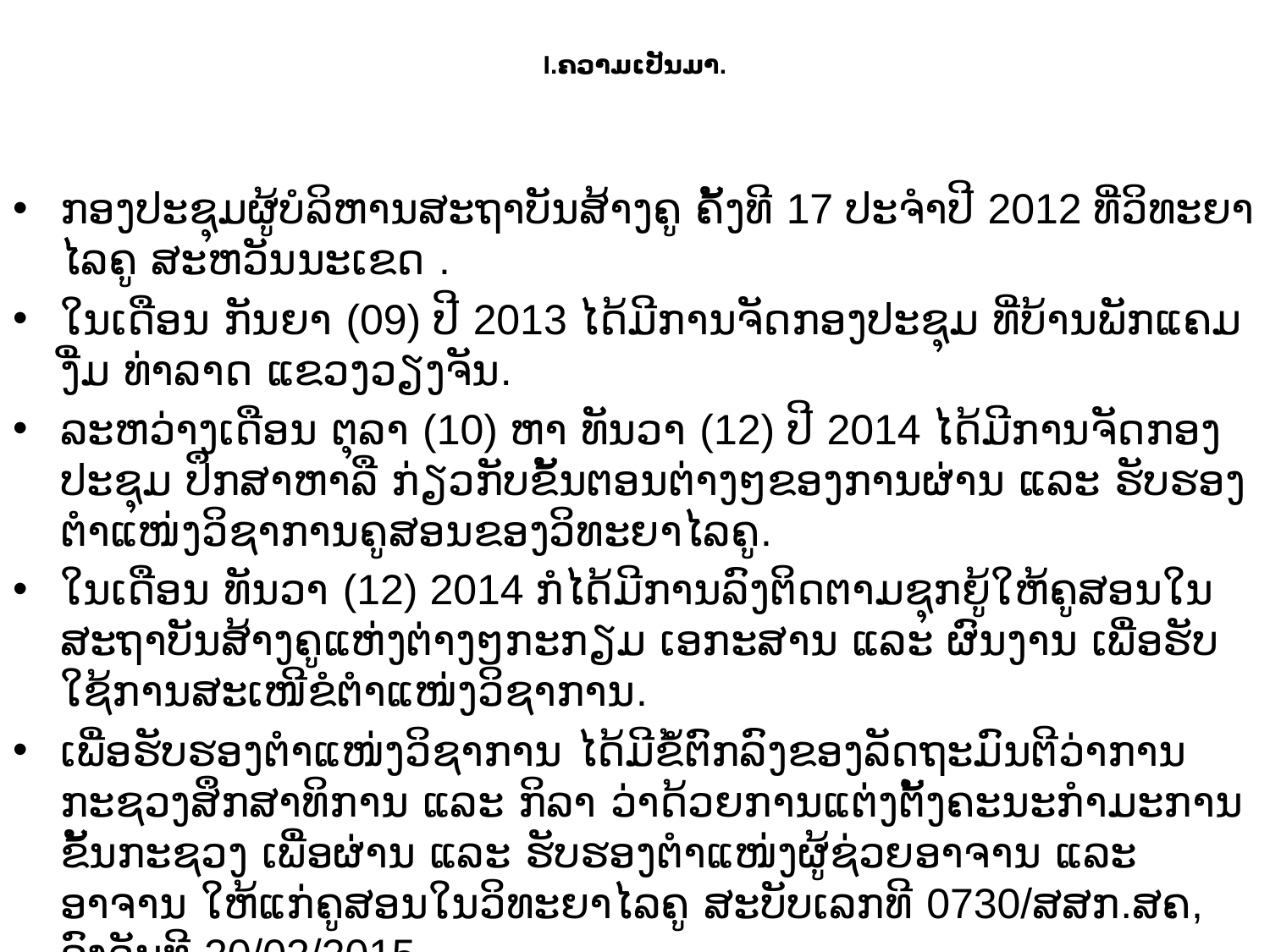

# I.ຄວາມ​ເປັນ​ມາ.

ກອງ​ປະຊຸມ​ຜູ້​ບໍລິຫານ​ສະ​ຖາ​ບັນ​ສ້າງ​ຄູ ຄັ້ງທີ 17 ປະຈໍາ​ປີ 2012 ທີ່​ວິທະຍາ​ໄລ​ຄູ ສະຫວັນ​ນະ​ເຂດ ​.
​ໃນ​​ເດືອນ ກັນຍາ (09) ປີ 2013 ​ໄດ້​ມີ​ການ​ຈັດ​ກອງ​ປະຊຸມ ​ທີ່​ບ້ານ​ພັກ​ແຄມງື່ມ ທ່າ​ລາດ ​ແຂວງ​ວຽງຈັນ.
​​ລະຫວ່າງເດືອນ ຕຸລາ (10) ຫາ ທັນວາ (12) ປີ 2014 ​ໄດ້​ມີ​ການ​ຈັດ​ກອງ​ປະຊຸມ ປຶກສາ​ຫາລື ກ່ຽວກັບຂັ້ນຕອນ​ຕ່າງໆຂອງ​ການ​ຜ່ານ ​ແລະ ຮັບຮອງຕຳ​ແໜ່​ງວິຊາ​ການ​ຄູ​ສອນ​ຂອງ​ວິທະຍາ​ໄລ​ຄູ.
ໃນ​ເດືອນ ທັນວາ (12) 2014 ກໍໄດ້​ມີການ​ລົງ​ຕິດຕາມ​ຊຸກຍູ້​ໃຫ້​ຄູ​ສອນໃນ​ສະ​ຖາ​ບັນ​ສ້າງ​ຄູ​​ແຫ່ງ​ຕ່າງໆກະກຽມ ​ເອກະສານ​ ​ແລະ ຜົນງານ ​ເພື່ອຮັບ​ໃຊ້​ການສະ​ເໜີຂໍ​ຕຳ​ແໜ່ງວິຊາ​ການ. ​
ເພື່ອ​ຮັບຮອງ​ຕຳ​ແໜ່ງວິຊາ​ການ ​ໄດ້​ມີ​ຂໍ້​ຕົກລົງ​ຂອງ​ລັດຖະມົນຕີ​ວ່າການ​ກະຊວງ​ສຶກສາ​ທິການ ​ແລະ ກິລາ ວ່າ​ດ້ວຍ​ການ​ແຕ່ງຕັ້ງຄະນະ​ກຳມະການຂັ້ນກະຊວງ ​ເພື່ອ​ຜ່ານ ​ແລະ ຮັບຮອງ​ຕຳ​ແໜ່ງຜູ້​ຊ່ວຍ​ອາຈານ ​ແລະ ອາຈານ ​ໃຫ້​ແກ່​ຄູ​ສອນ​ໃນ​ວິທະຍາ​ໄລ​ຄູ ສະບັບ​ເລກທີ 0730/ສສກ.ສຄ, ລົງ​ວັນ​ທີ 20/02/2015.